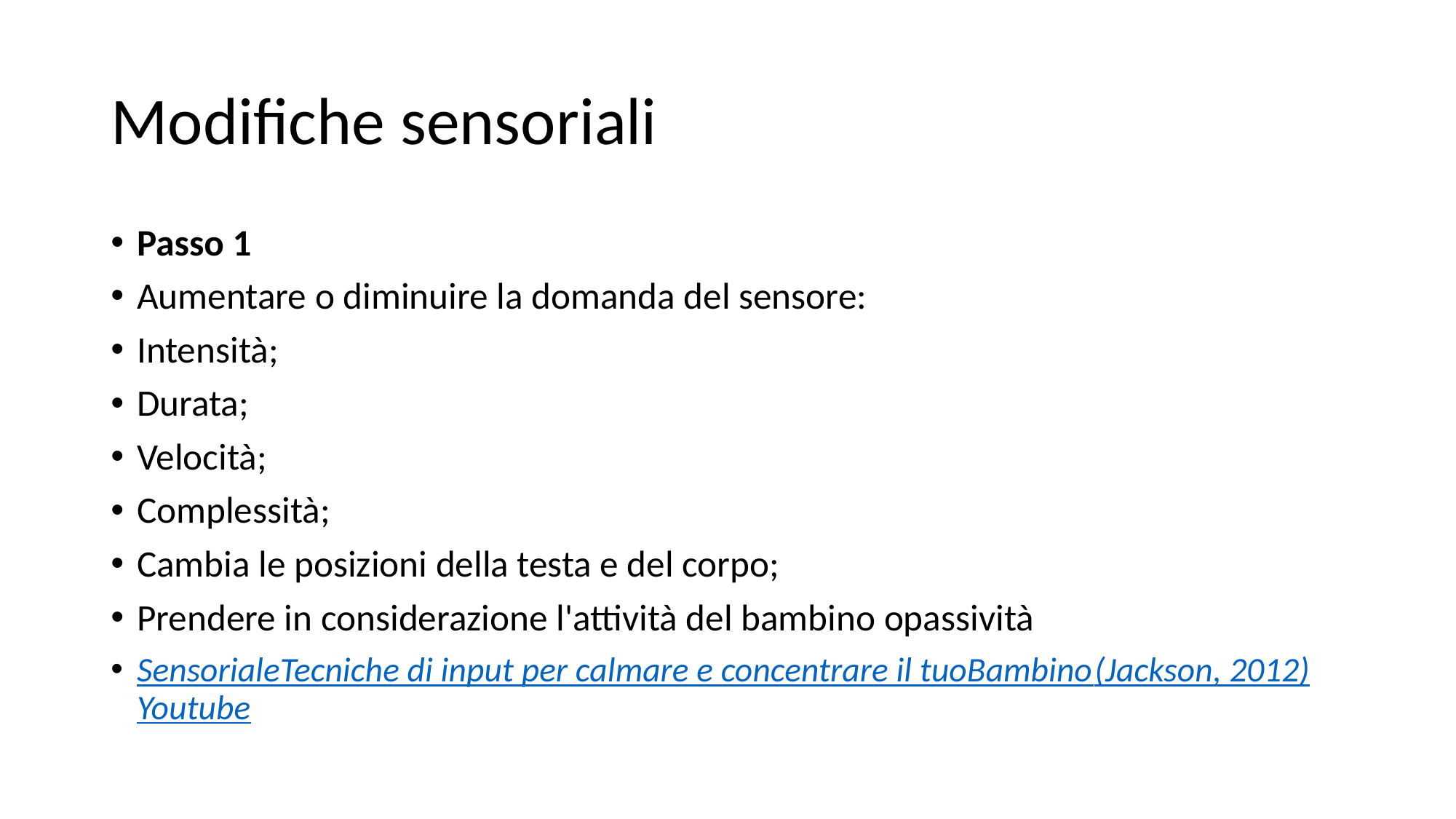

# Modifiche sensoriali
Passo 1
Aumentare o diminuire la domanda del sensore:
Intensità;
Durata;
Velocità;
Complessità;
Cambia le posizioni della testa e del corpo;
Prendere in considerazione l'attività del bambino opassività
SensorialeTecniche di input per calmare e concentrare il tuoBambino(Jackson, 2012)Youtube